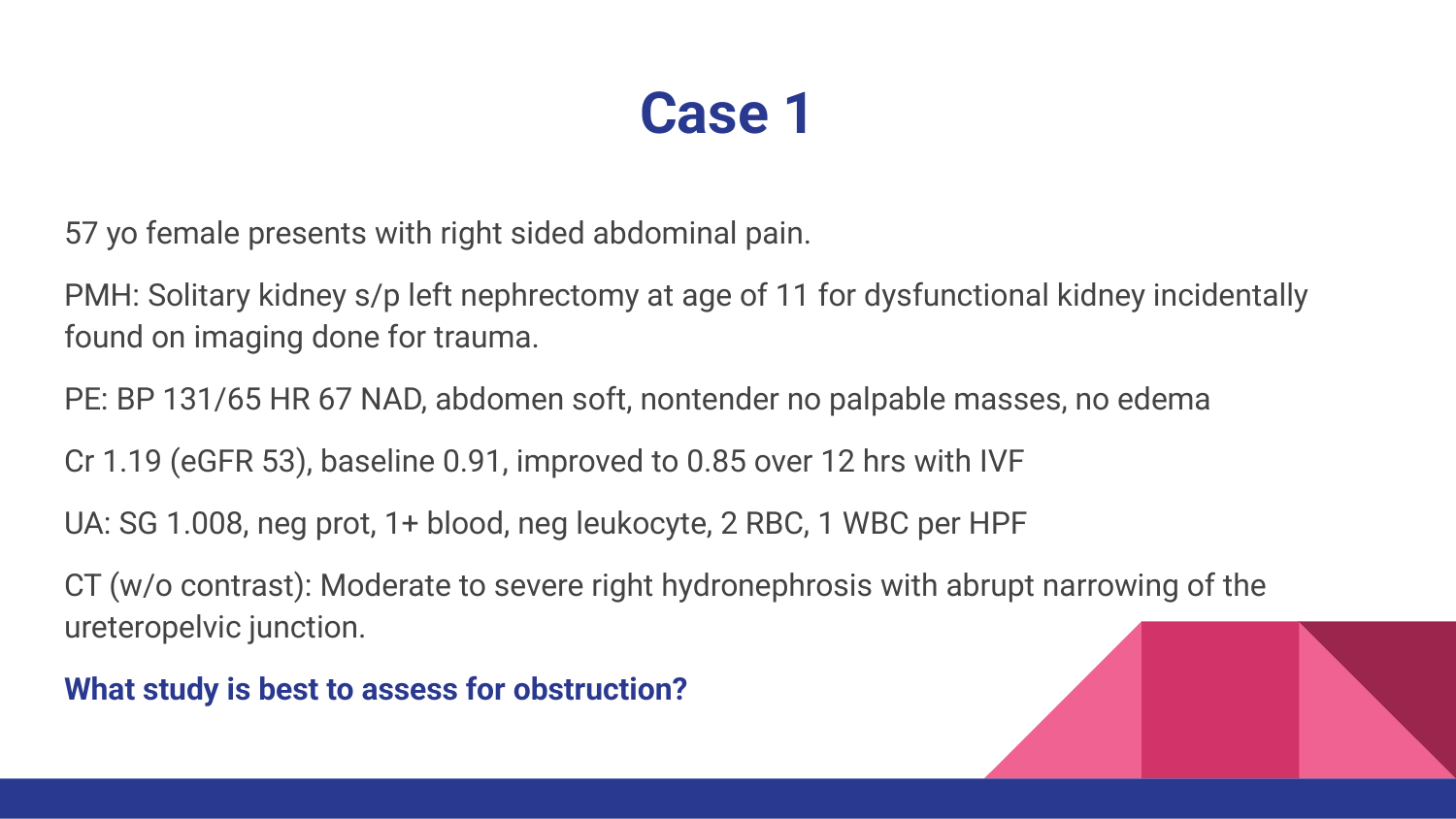

# Case 1
57 yo female presents with right sided abdominal pain.
PMH: Solitary kidney s/p left nephrectomy at age of 11 for dysfunctional kidney incidentally found on imaging done for trauma.
PE: BP 131/65 HR 67 NAD, abdomen soft, nontender no palpable masses, no edema
Cr 1.19 (eGFR 53), baseline 0.91, improved to 0.85 over 12 hrs with IVF
UA: SG 1.008, neg prot, 1+ blood, neg leukocyte, 2 RBC, 1 WBC per HPF
CT (w/o contrast): Moderate to severe right hydronephrosis with abrupt narrowing of the ureteropelvic junction.
What study is best to assess for obstruction?